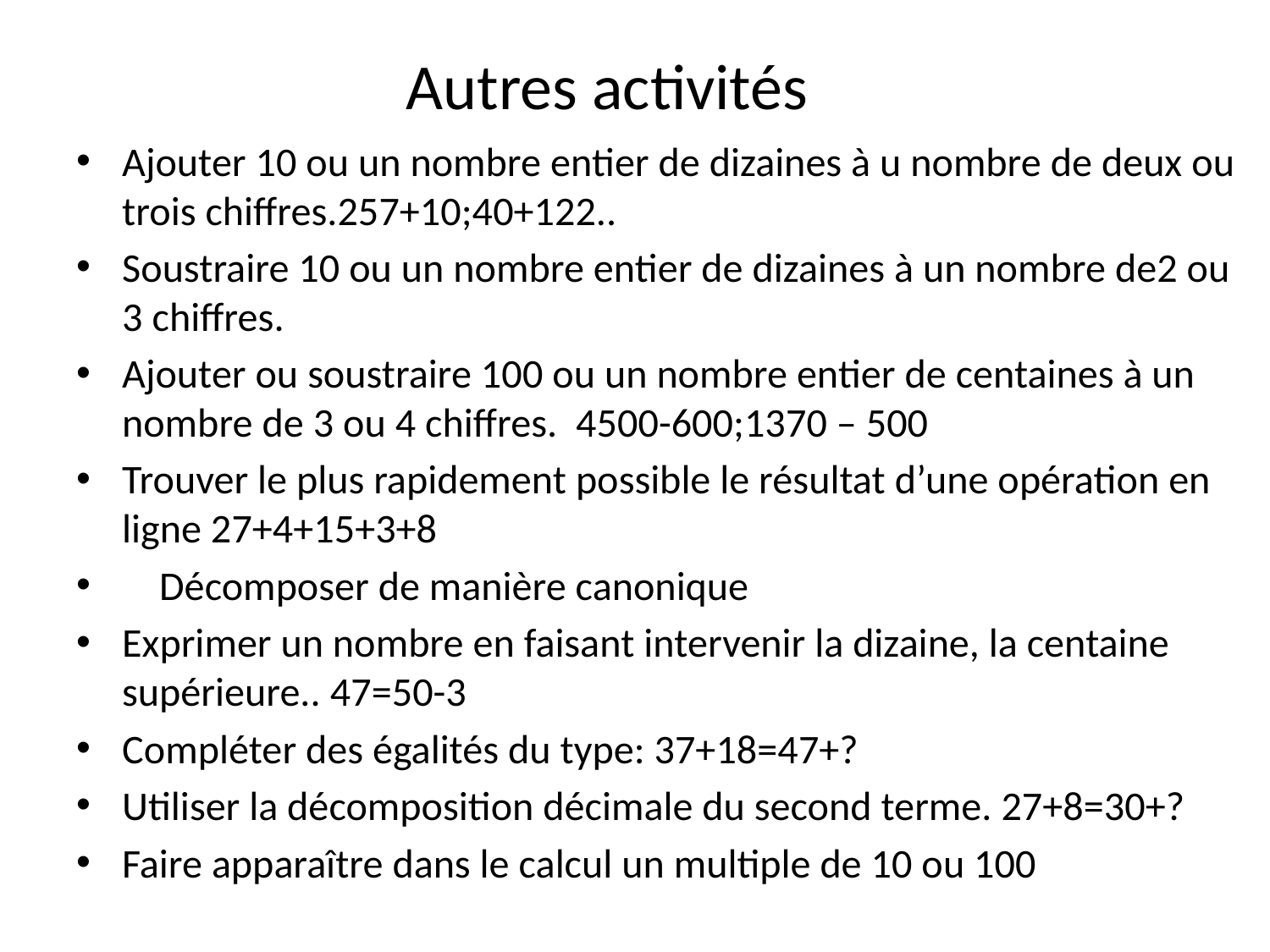

# Autres activités
Ajouter 10 ou un nombre entier de dizaines à u nombre de deux ou trois chiffres.257+10;40+122..
Soustraire 10 ou un nombre entier de dizaines à un nombre de2 ou 3 chiffres.
Ajouter ou soustraire 100 ou un nombre entier de centaines à un nombre de 3 ou 4 chiffres.  4500-600;1370 – 500
Trouver le plus rapidement possible le résultat d’une opération en ligne 27+4+15+3+8
    Décomposer de manière canonique
Exprimer un nombre en faisant intervenir la dizaine, la centaine supérieure.. 47=50-3
Compléter des égalités du type: 37+18=47+?
Utiliser la décomposition décimale du second terme. 27+8=30+?
Faire apparaître dans le calcul un multiple de 10 ou 100